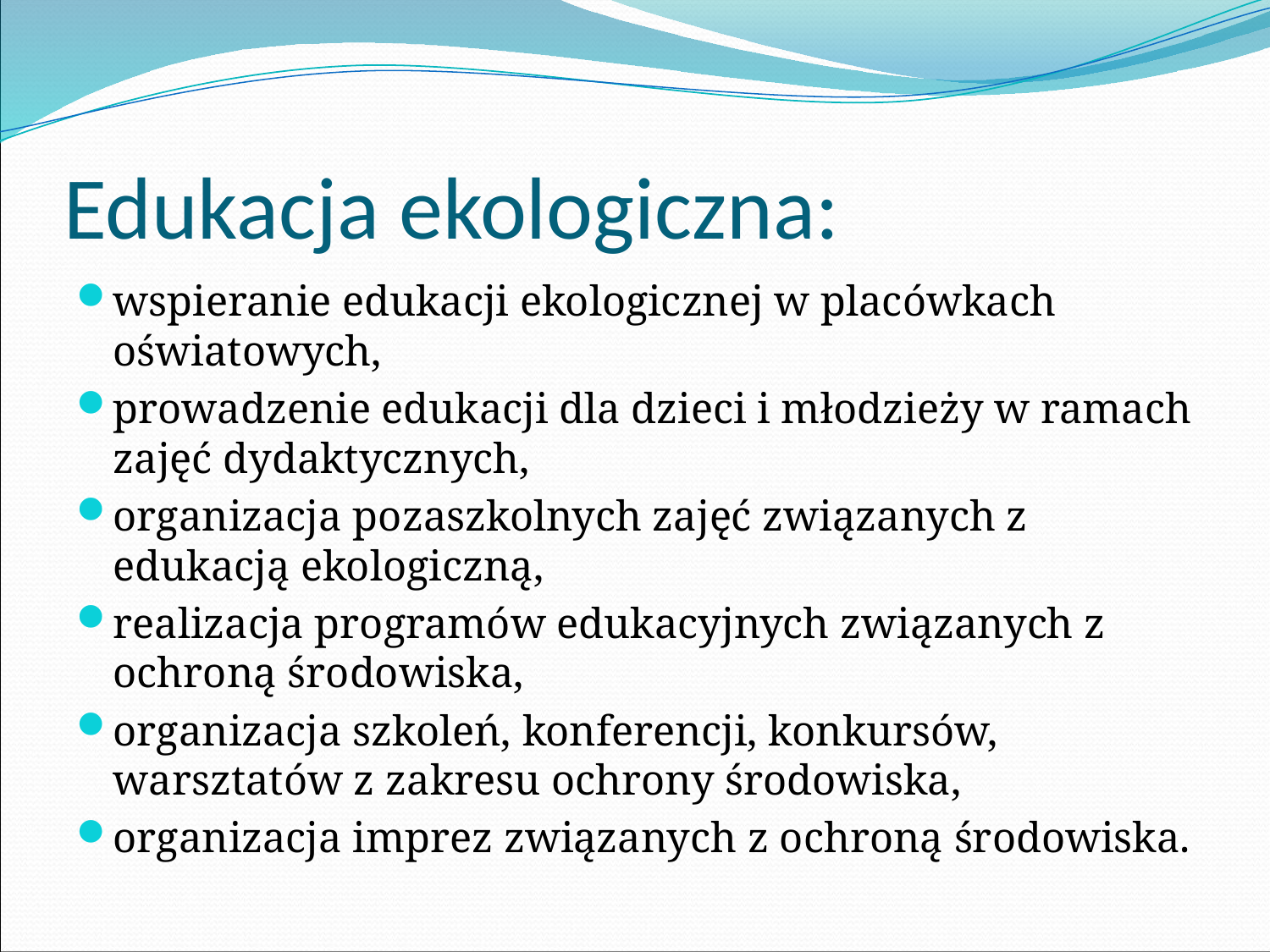

# Edukacja ekologiczna:
wspieranie edukacji ekologicznej w placówkach oświatowych,
prowadzenie edukacji dla dzieci i młodzieży w ramach zajęć dydaktycznych,
organizacja pozaszkolnych zajęć związanych z edukacją ekologiczną,
realizacja programów edukacyjnych związanych z ochroną środowiska,
organizacja szkoleń, konferencji, konkursów, warsztatów z zakresu ochrony środowiska,
organizacja imprez związanych z ochroną środowiska.